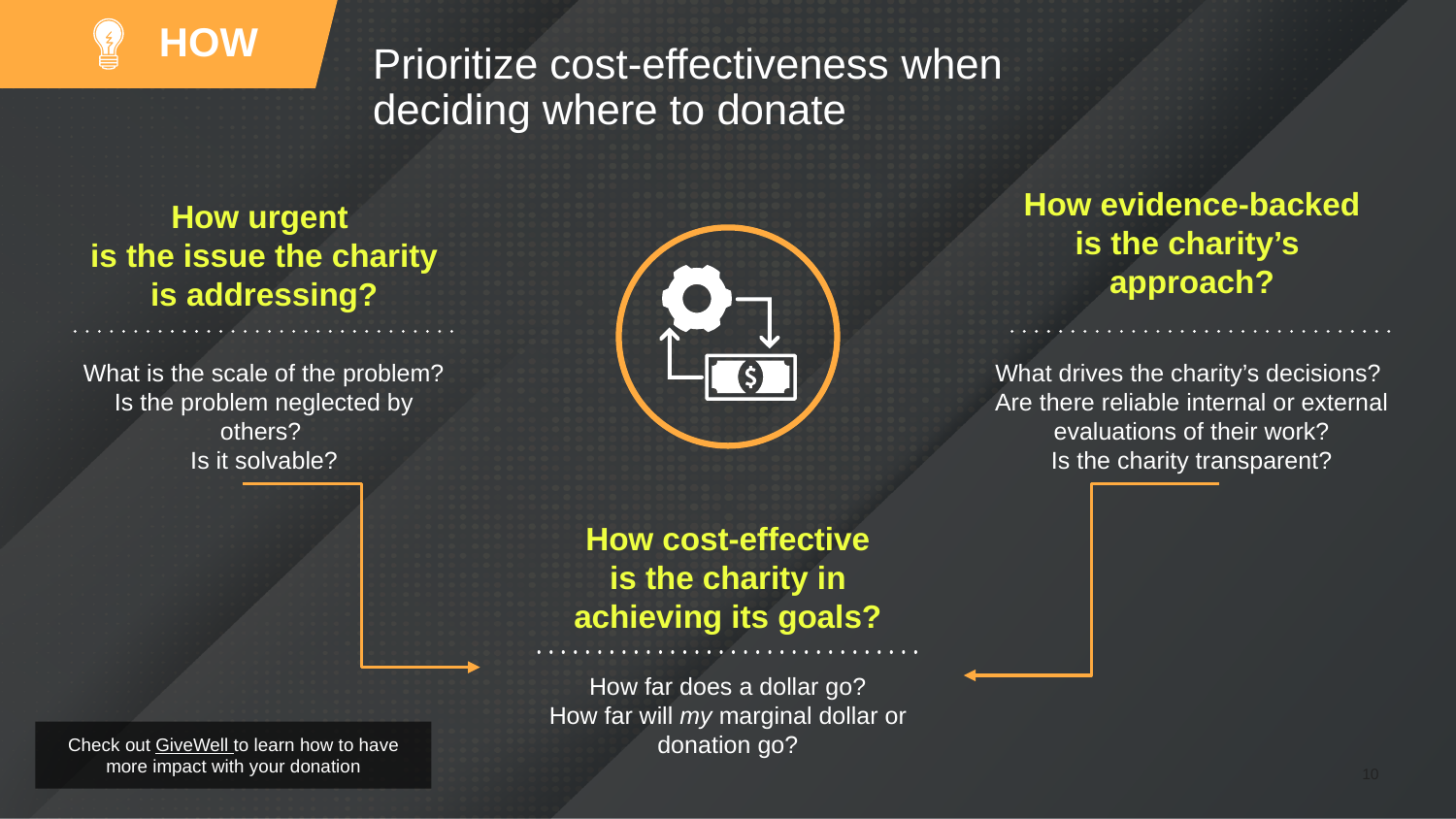

# HOW
Prioritize cost-effectiveness when deciding where to donate

How evidence-backed
is the charity’s
approach?
How urgent
is the issue the charity is addressing?

What drives the charity’s decisions?
Are there reliable internal or external evaluations of their work?
Is the charity transparent?
What is the scale of the problem?
Is the problem neglected by others?
Is it solvable?
How cost-effective
is the charity in achieving its goals?
How far does a dollar go?
How far will my marginal dollar or donation go?
Check out GiveWell to learn how to have more impact with your donation